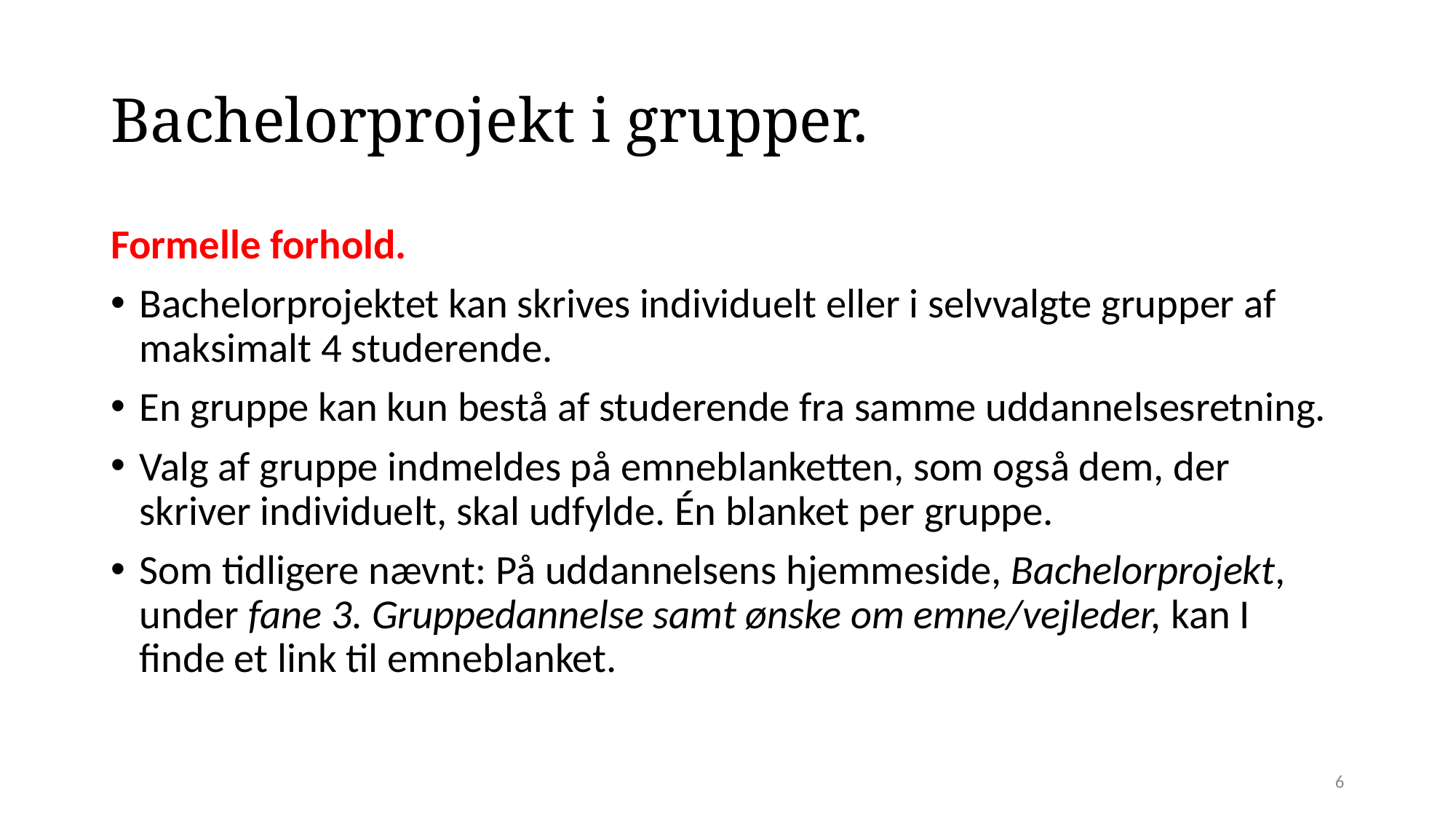

# Bachelorprojekt i grupper.
Formelle forhold.
Bachelorprojektet kan skrives individuelt eller i selvvalgte grupper af maksimalt 4 studerende.
En gruppe kan kun bestå af studerende fra samme uddannelsesretning.
Valg af gruppe indmeldes på emneblanketten, som også dem, der skriver individuelt, skal udfylde. Én blanket per gruppe.
Som tidligere nævnt: På uddannelsens hjemmeside, Bachelorprojekt, under fane 3. Gruppedannelse samt ønske om emne/vejleder, kan I finde et link til emneblanket.

6